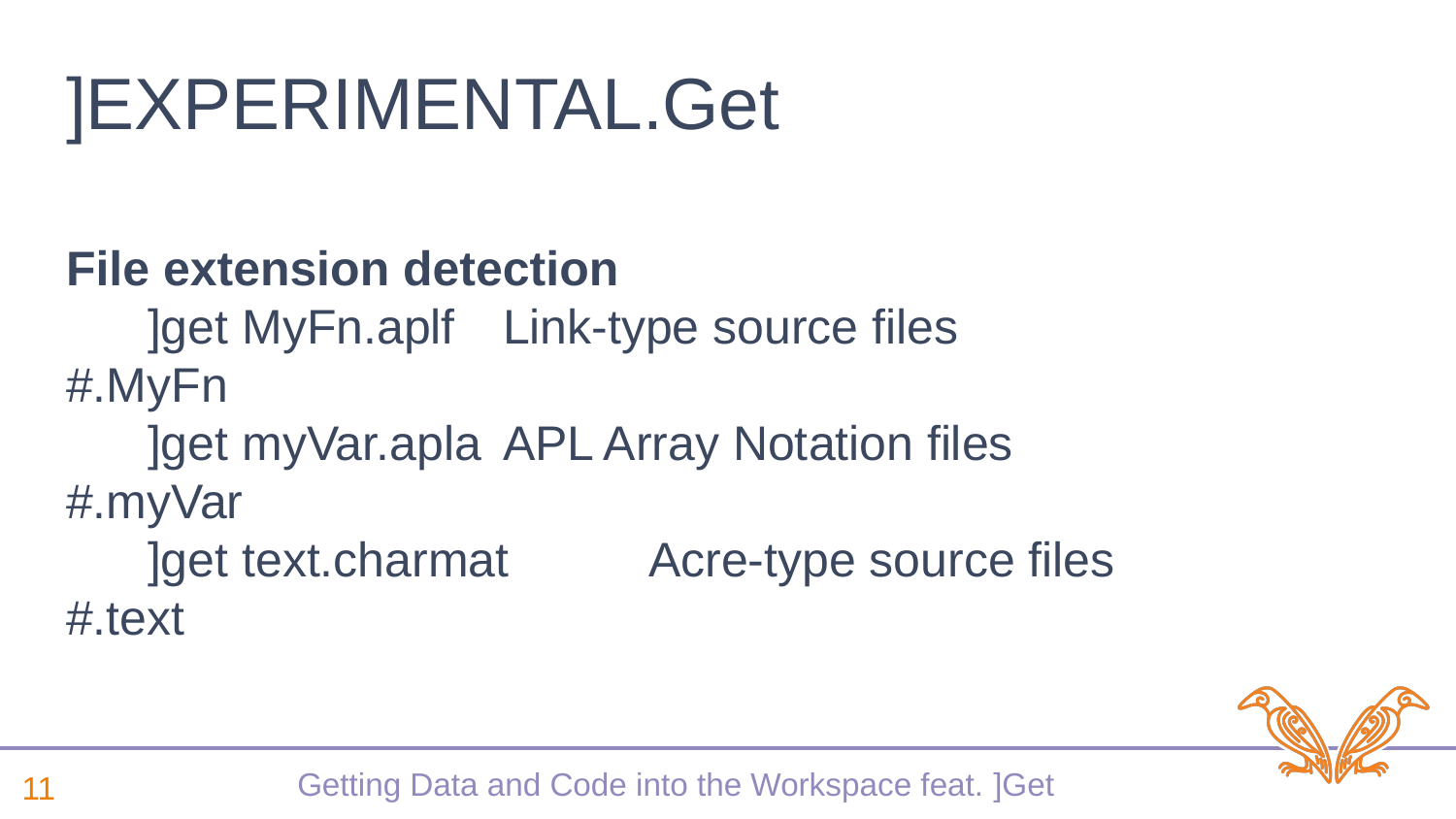

# ]EXPERIMENTAL.Get
File extension detection
      ]get MyFn.aplf	Link-type source files
#.MyFn
      ]get myVar.apla	APL Array Notation files
#.myVar
      ]get text.charmat	Acre-type source files
#.text